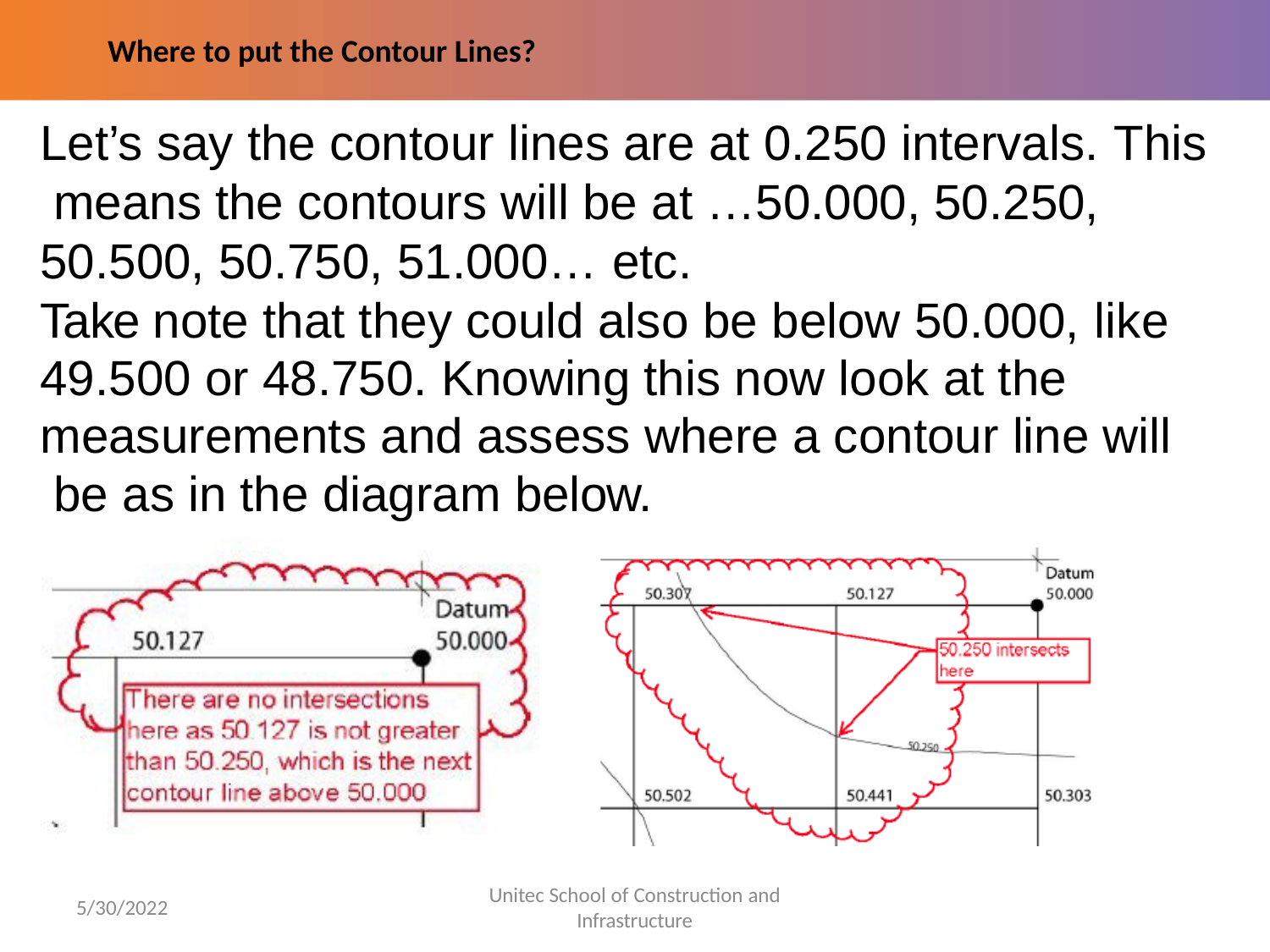

# Where to put the Contour Lines?
Let’s say the contour lines are at 0.250 intervals. This  means the contours will be at …50.000, 50.250,  50.500, 50.750, 51.000… etc.
Take note that they could also be below 50.000, like
49.500 or 48.750. Knowing this now look at the  measurements and assess where a contour line will  be as in the diagram below.

Unitec School of Construction and
Infrastructure
5/30/2022